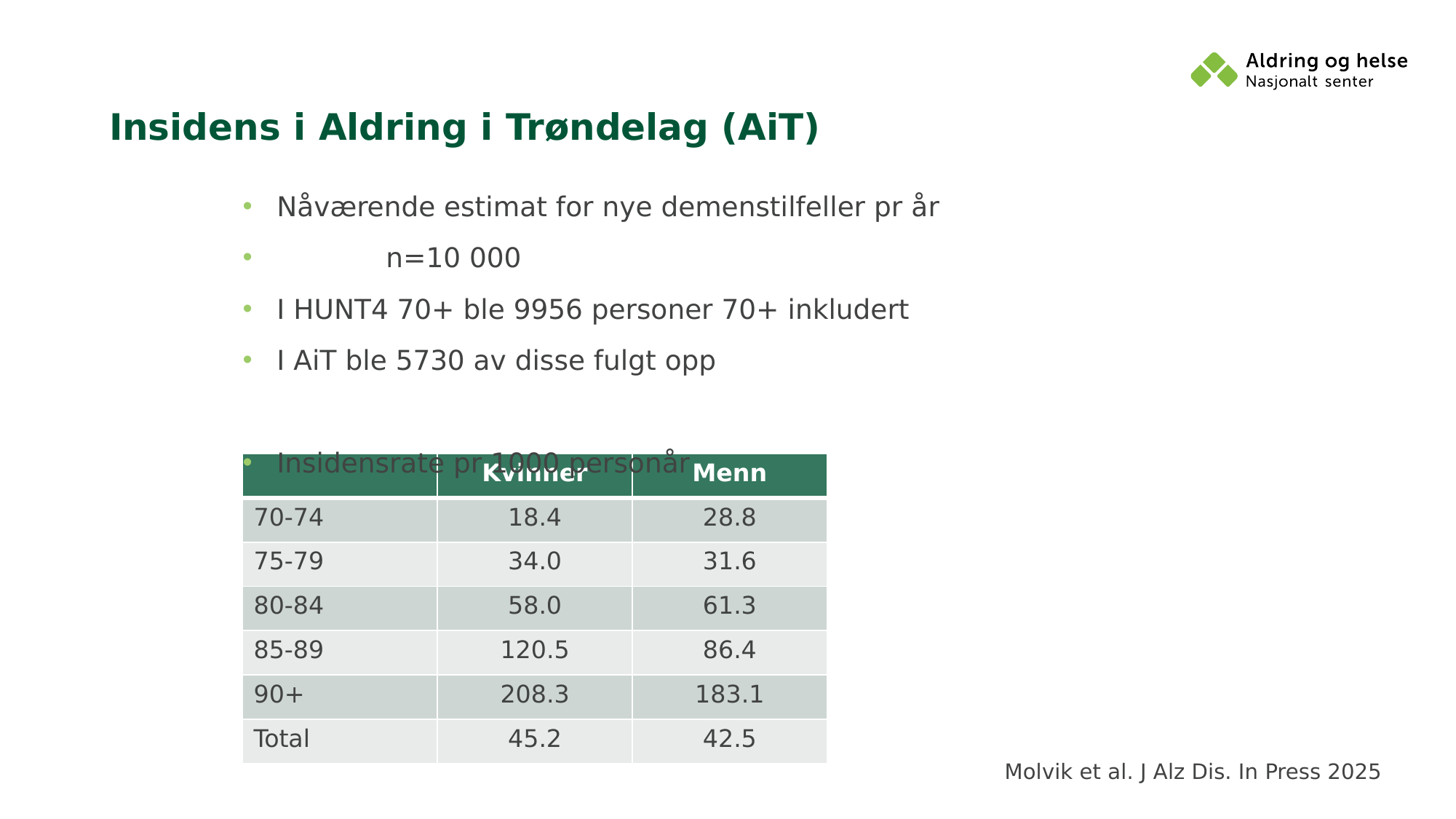

# Insidens i Aldring i Trøndelag (AiT)
Nåværende estimat for nye demenstilfeller pr år
	n=10 000
I HUNT4 70+ ble 9956 personer 70+ inkludert
I AiT ble 5730 av disse fulgt opp

Insidensrate pr 1000 personår

|  | Kvinner | Menn |
| --- | --- | --- |
| 70-74 | 18.4 | 28.8 |
| 75-79 | 34.0 | 31.6 |
| 80-84 | 58.0 | 61.3 |
| 85-89 | 120.5 | 86.4 |
| 90+ | 208.3 | 183.1 |
| Total | 45.2 | 42.5 |
Molvik et al. J Alz Dis. In Press 2025